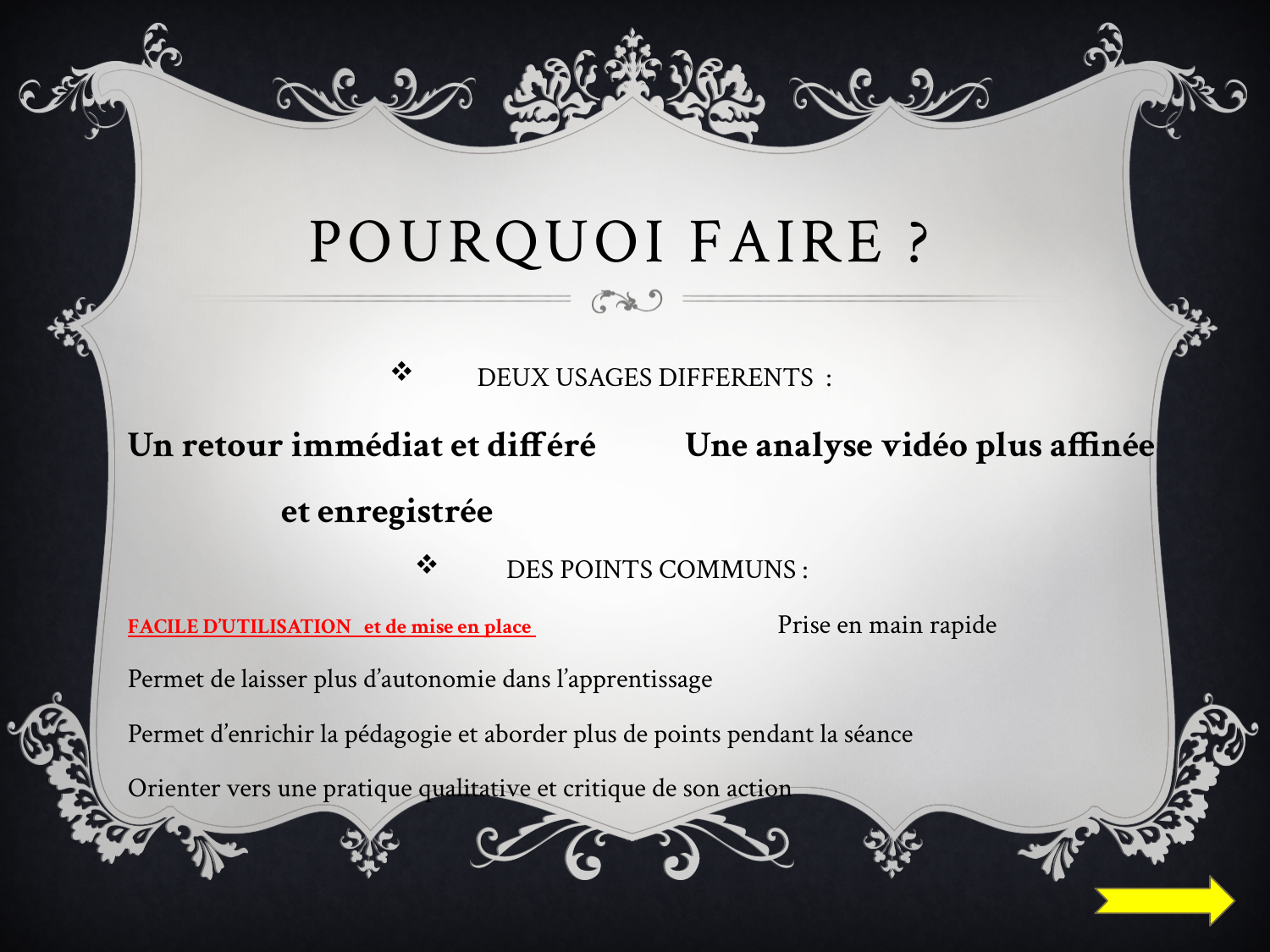

# Pourquoi faire ?
DEUX USAGES DIFFERENTS  :
Un retour immédiat et différé            Une analyse vidéo plus affinée
					      et enregistrée
DES POINTS COMMUNS :
FACILE D’UTILISATION   et de mise en place                                                          Prise en main rapide
Permet de laisser plus d’autonomie dans l’apprentissage
Permet d’enrichir la pédagogie et aborder plus de points pendant la séance
Orienter vers une pratique qualitative et critique de son action